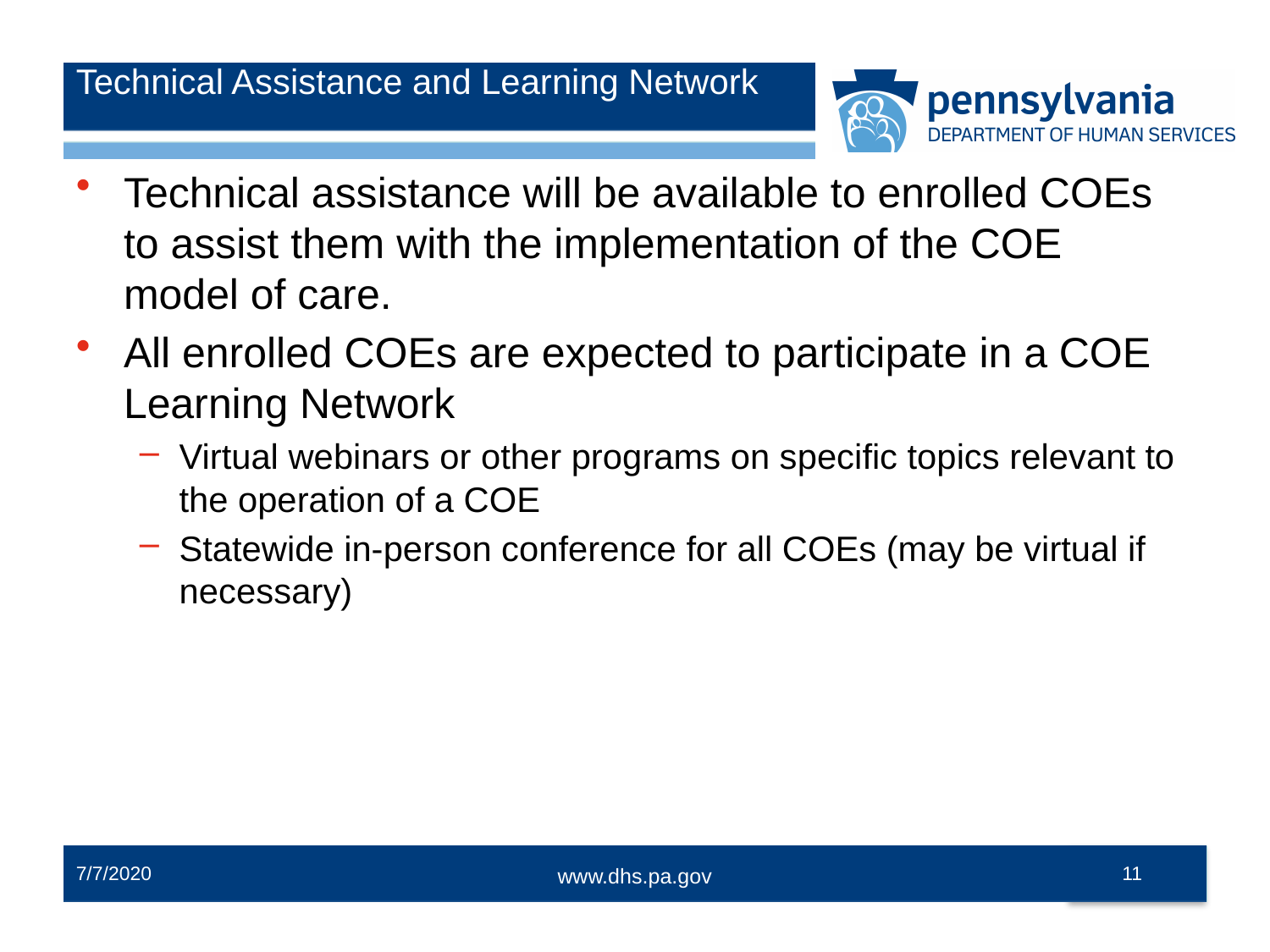

# Technical Assistance and Learning Network
Technical assistance will be available to enrolled COEs to assist them with the implementation of the COE model of care.
All enrolled COEs are expected to participate in a COE Learning Network
Virtual webinars or other programs on specific topics relevant to the operation of a COE
Statewide in-person conference for all COEs (may be virtual if necessary)

7/7/2020
11